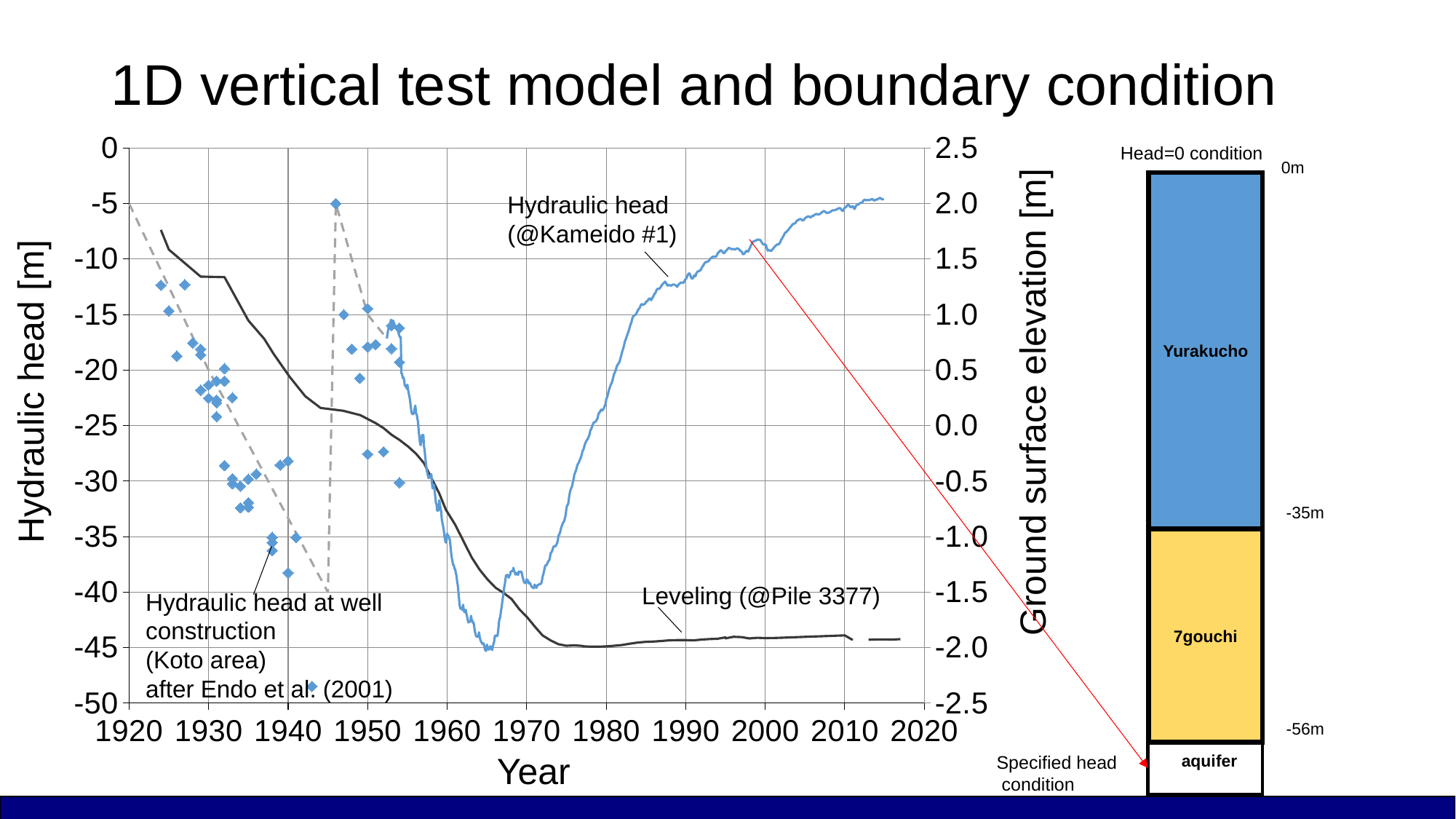

# 1D vertical test model and boundary condition

### Chart

| Category | head |  |  |  |
|---|---|---|---|---|
Head=0 condition
0m
Yurakucho
-35m
7gouchi
-56m

aquifer
Specified head
 condition
Hydraulic head
(@Kameido #1)
Hydraulic head [m]
Ground surface elevation [m]
Leveling (@Pile 3377)
Hydraulic head at well construction
(Koto area)
after Endo et al. (2001)
Year